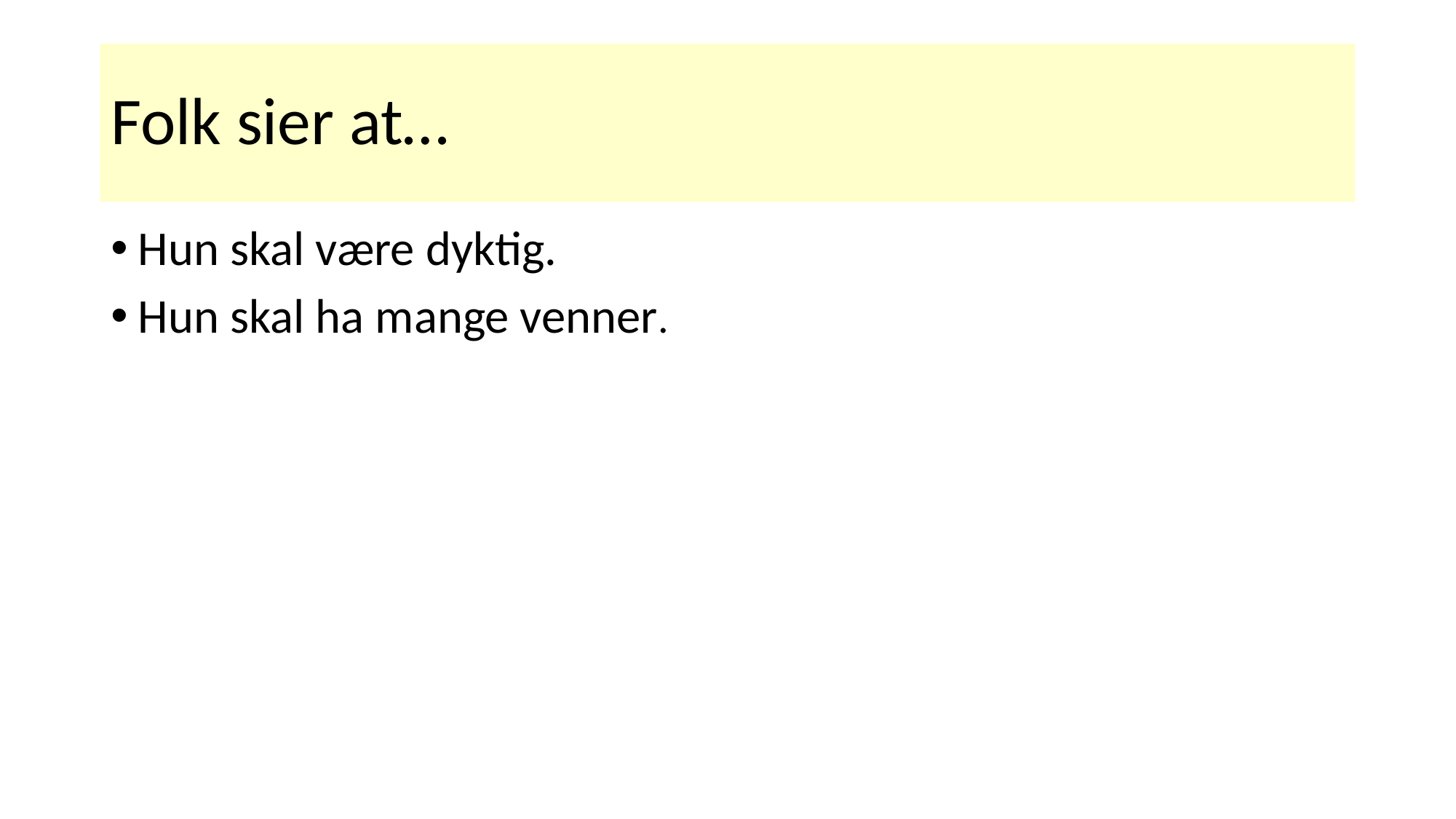

# Folk sier at…
Hun skal være dyktig.
Hun skal ha mange venner.